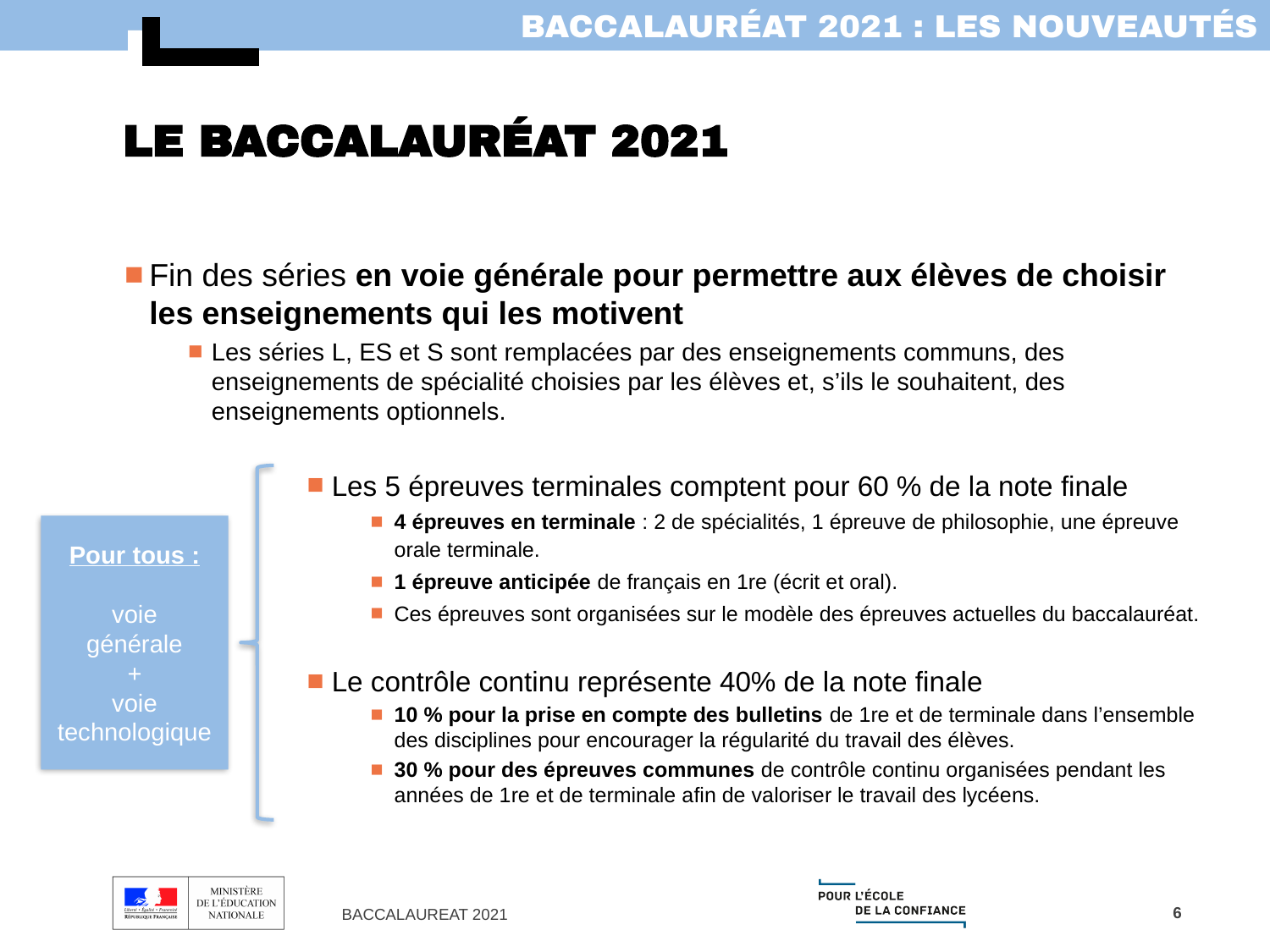

# LE Baccalauréat 2021

Fin des séries en voie générale pour permettre aux élèves de choisir les enseignements qui les motivent
Les séries L, ES et S sont remplacées par des enseignements communs, des enseignements de spécialité choisies par les élèves et, s’ils le souhaitent, des enseignements optionnels.

Les 5 épreuves terminales comptent pour 60 % de la note finale
4 épreuves en terminale : 2 de spécialités, 1 épreuve de philosophie, une épreuve orale terminale.
1 épreuve anticipée de français en 1re (écrit et oral).
Ces épreuves sont organisées sur le modèle des épreuves actuelles du baccalauréat.

Le contrôle continu représente 40% de la note finale
10 % pour la prise en compte des bulletins de 1re et de terminale dans l’ensemble des disciplines pour encourager la régularité du travail des élèves.
30 % pour des épreuves communes de contrôle continu organisées pendant les années de 1re et de terminale afin de valoriser le travail des lycéens.

Pour tous :

voie
générale
+
voie technologique
6